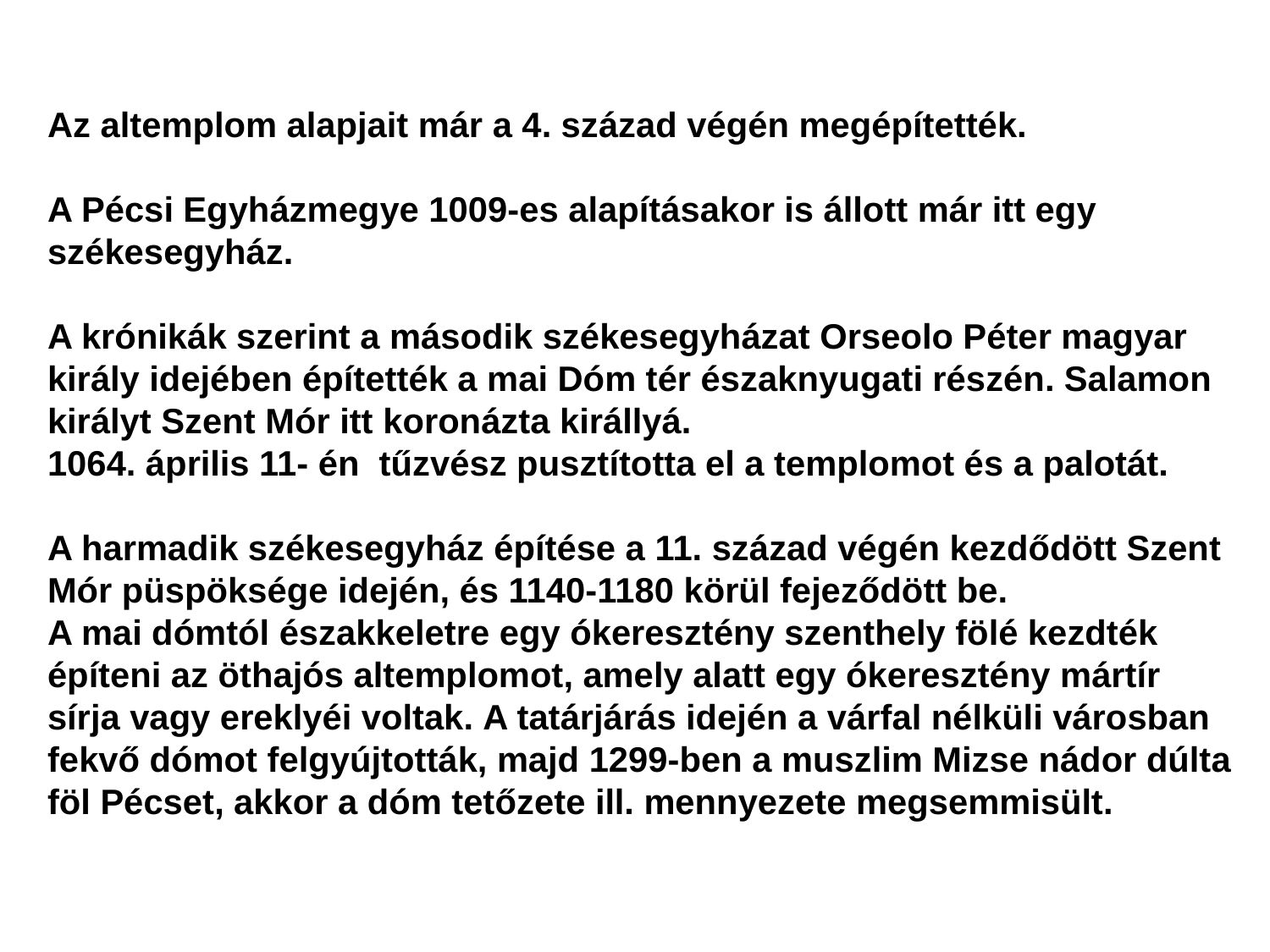

Az altemplom alapjait már a 4. század végén megépítették.

A Pécsi Egyházmegye 1009-es alapításakor is állott már itt egy székesegyház.

A krónikák szerint a második székesegyházat Orseolo Péter magyar király idejében építették a mai Dóm tér északnyugati részén. Salamon királyt Szent Mór itt koronázta királlyá.
1064. április 11- én  tűzvész pusztította el a templomot és a palotát.

A harmadik székesegyház építése a 11. század végén kezdődött Szent Mór püspöksége idején, és 1140-1180 körül fejeződött be.
A mai dómtól északkeletre egy ókeresztény szenthely fölé kezdték építeni az öthajós altemplomot, amely alatt egy ókeresztény mártír sírja vagy ereklyéi voltak. A tatárjárás idején a várfal nélküli városban fekvő dómot felgyújtották, majd 1299-ben a muszlim Mizse nádor dúlta föl Pécset, akkor a dóm tetőzete ill. mennyezete megsemmisült.